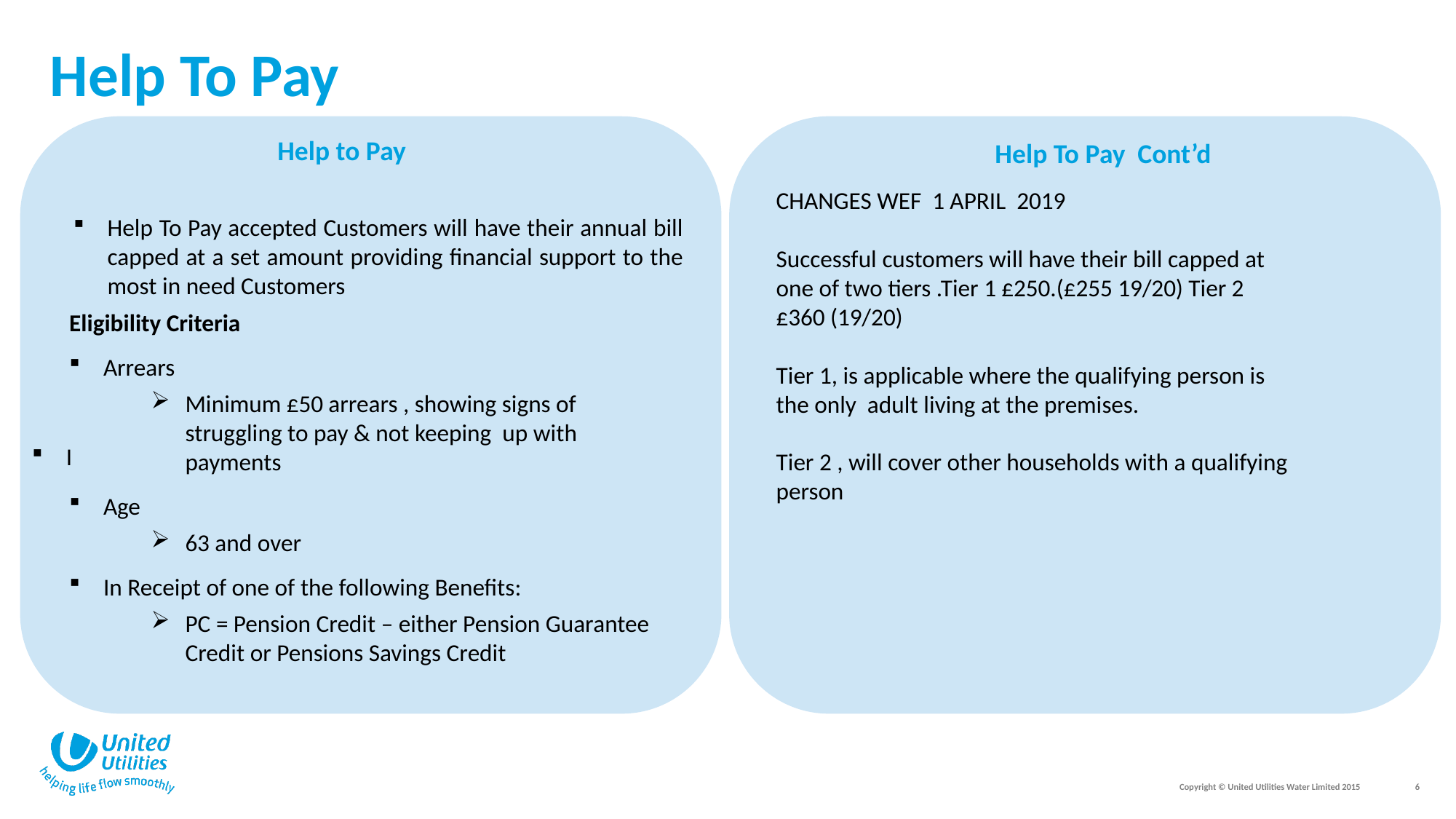

# Help To Pay

Help to Pay
Help To Pay  Cont’d

Help To Pay accepted Customers will have their annual bill capped at a set amount providing financial support to the most in need Customers

CHANGES WEF  1 APRIL  2019

Successful customers will have their bill capped at one of two tiers .Tier 1 £250.(£255 19/20) Tier 2 £360 (19/20)

Tier 1, is applicable where the qualifying person is the only  adult living at the premises.

Tier 2 , will cover other households with a qualifying person

Eligibility Criteria
Arrears
Minimum £50 arrears , showing signs of struggling to pay & not keeping  up with payments
Age
63 and over
In Receipt of one of the following Benefits:
PC = Pension Credit – either Pension Guarantee Credit or Pensions Savings Credit

I